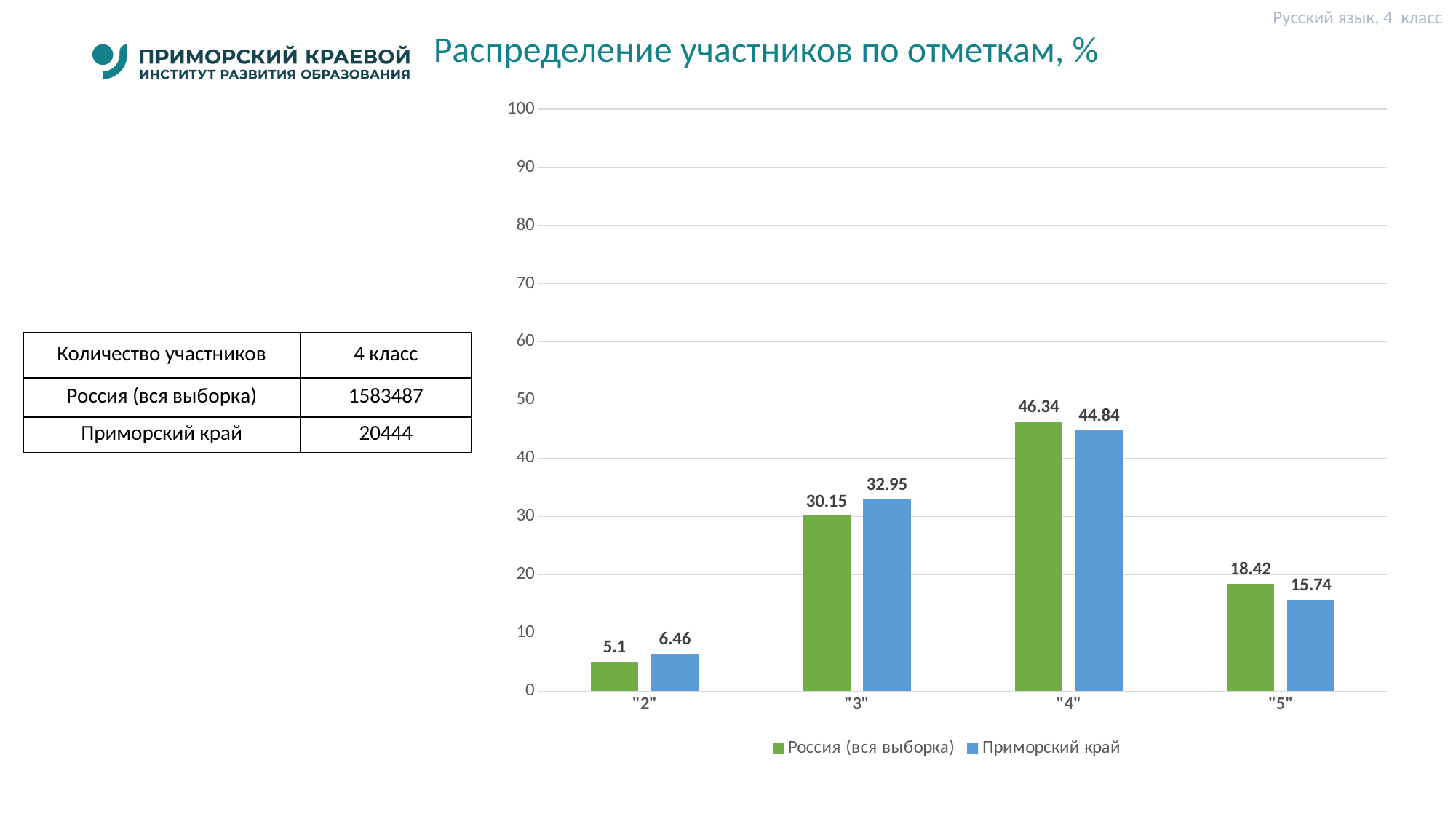

Русский язык, 4  класс
# Распределение участников по отметкам, %

### Chart

| Category | Россия (вся выборка) | Приморский край |
|---|---|---|
| "2" | 5.1 | 6.46 |
| "3" | 30.15 | 32.95 |
| "4" | 46.34 | 44.84 |
| "5" | 18.42 | 15.74 |
| Количество участников | 4 класс |
| --- | --- |
| Россия (вся выборка) | 1583487 |
| Приморский край | 20444 |